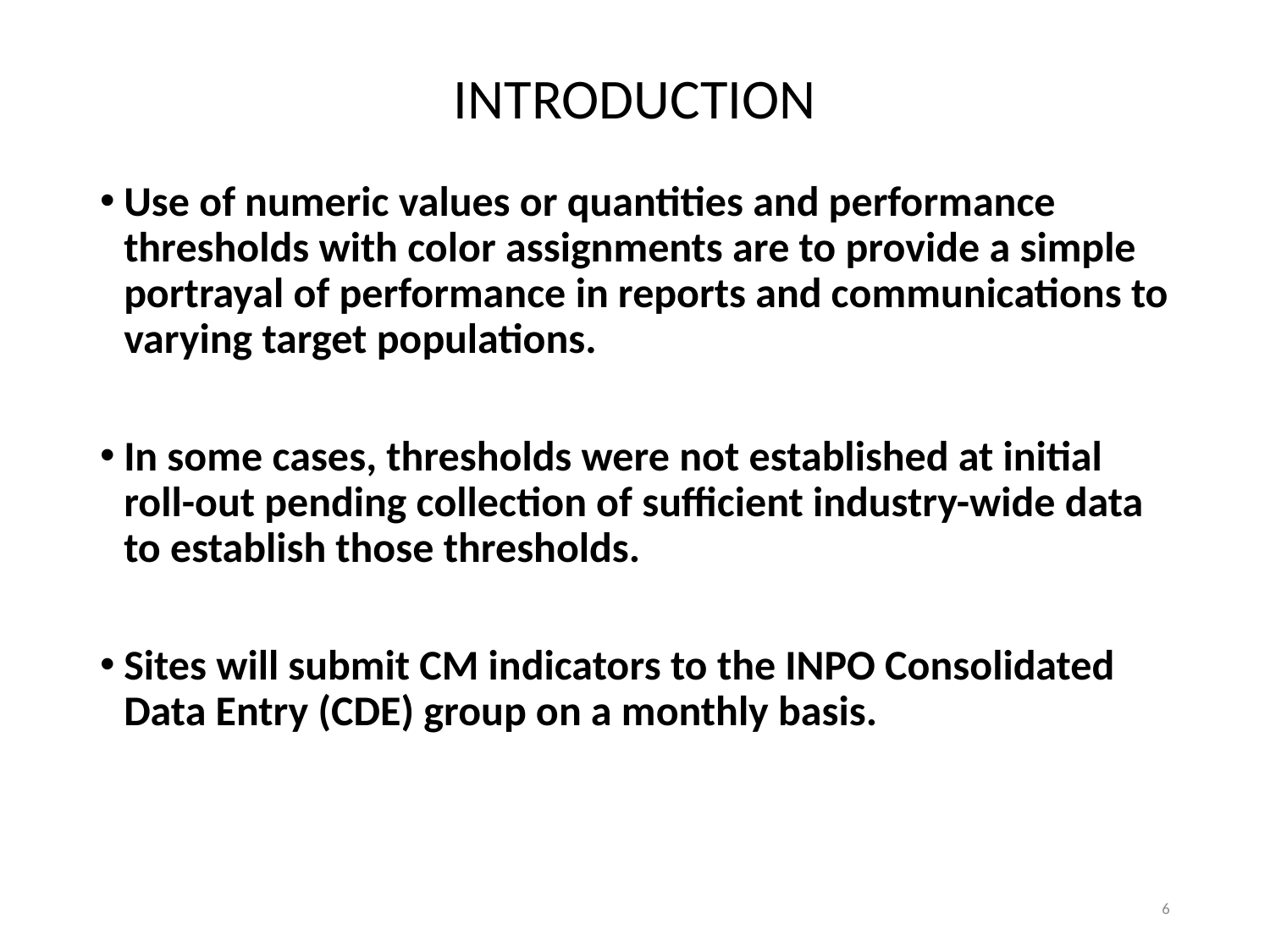

# INTRODUCTION
Use of numeric values or quantities and performance thresholds with color assignments are to provide a simple portrayal of performance in reports and communications to varying target populations.

In some cases, thresholds were not established at initial roll-out pending collection of sufficient industry-wide data to establish those thresholds.

Sites will submit CM indicators to the INPO Consolidated Data Entry (CDE) group on a monthly basis.
6